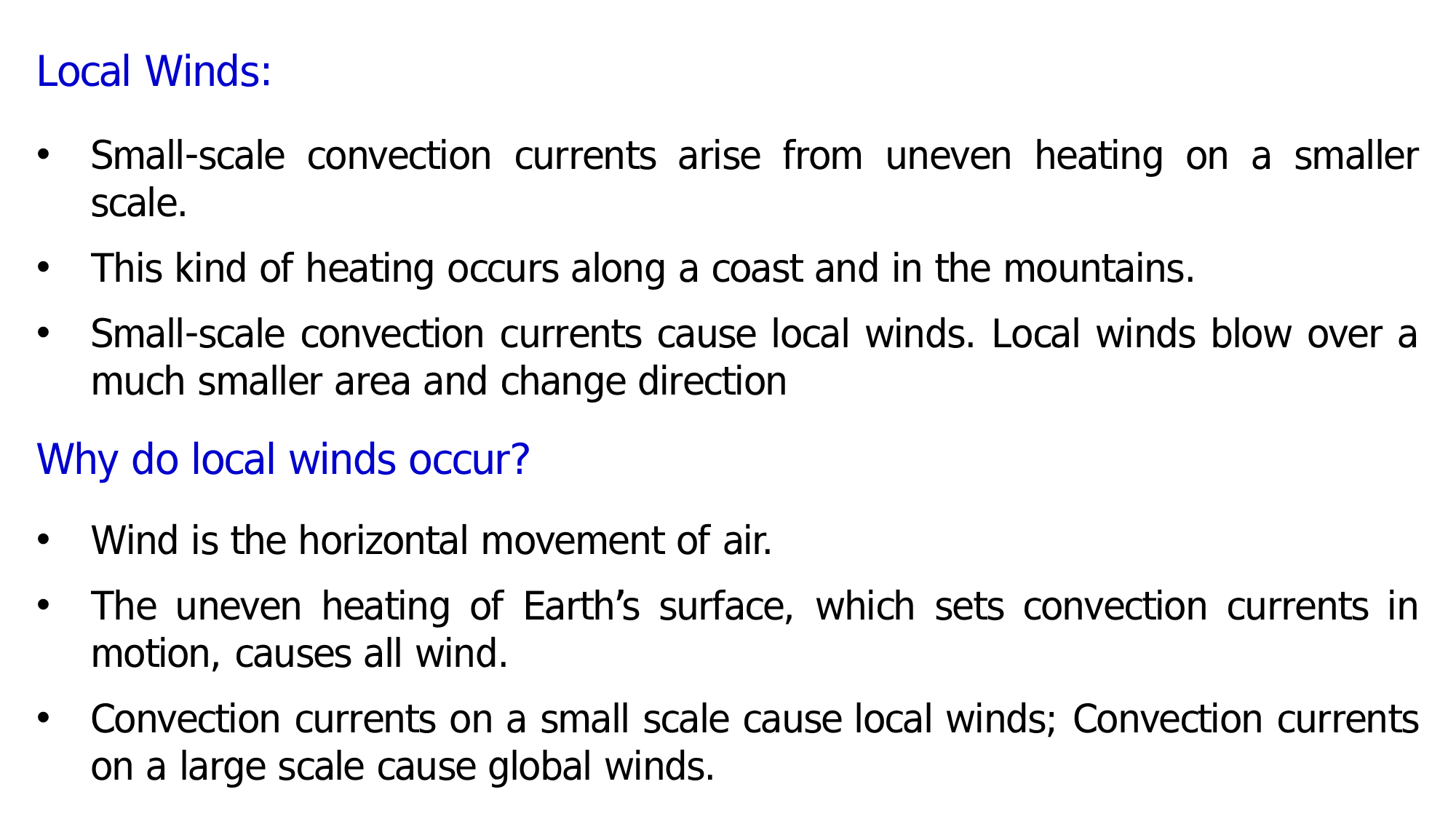

Local Winds:

Small-scale convection currents arise from uneven heating on a smaller scale.
This kind of heating occurs along a coast and in the mountains.
Small-scale convection currents cause local winds. Local winds blow over a much smaller area and change direction

Why do local winds occur?

Wind is the horizontal movement of air.
The uneven heating of Earth’s surface, which sets convection currents in motion, causes all wind.
Convection currents on a small scale cause local winds; Convection currents on a large scale cause global winds.